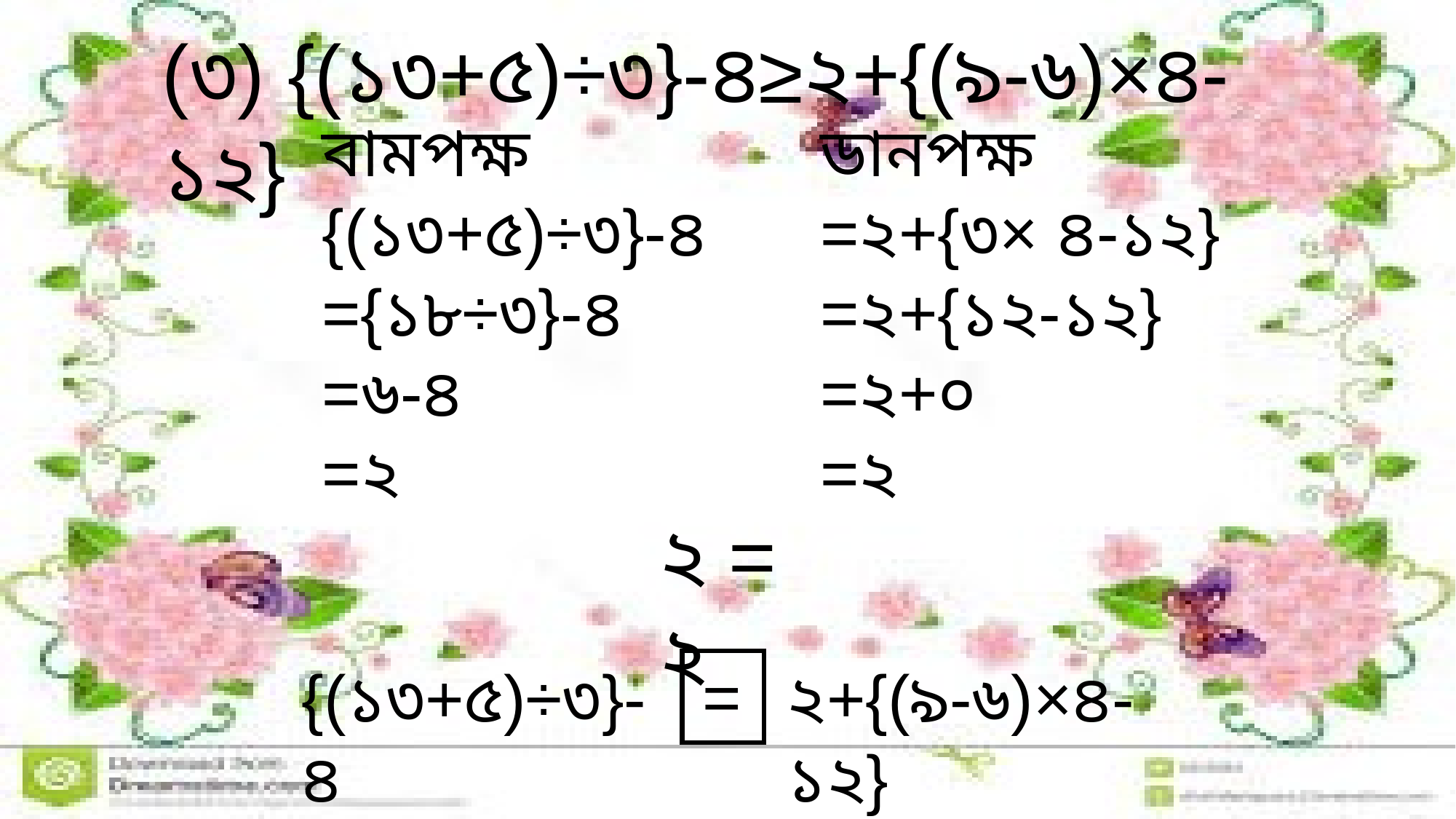

(৩) {(১৩+৫)÷৩}-৪≥২+{(৯-৬)×৪-১২}
বামপক্ষ
{(১৩+৫)÷৩}-৪
={১৮÷৩}-৪
=৬-৪
=২

ডানপক্ষ
=২+{৩× ৪-১২}
=২+{১২-১২}
=২+০
=২
২ = ২
=
{(১৩+৫)÷৩}-৪

২+{(৯-৬)×৪-১২}